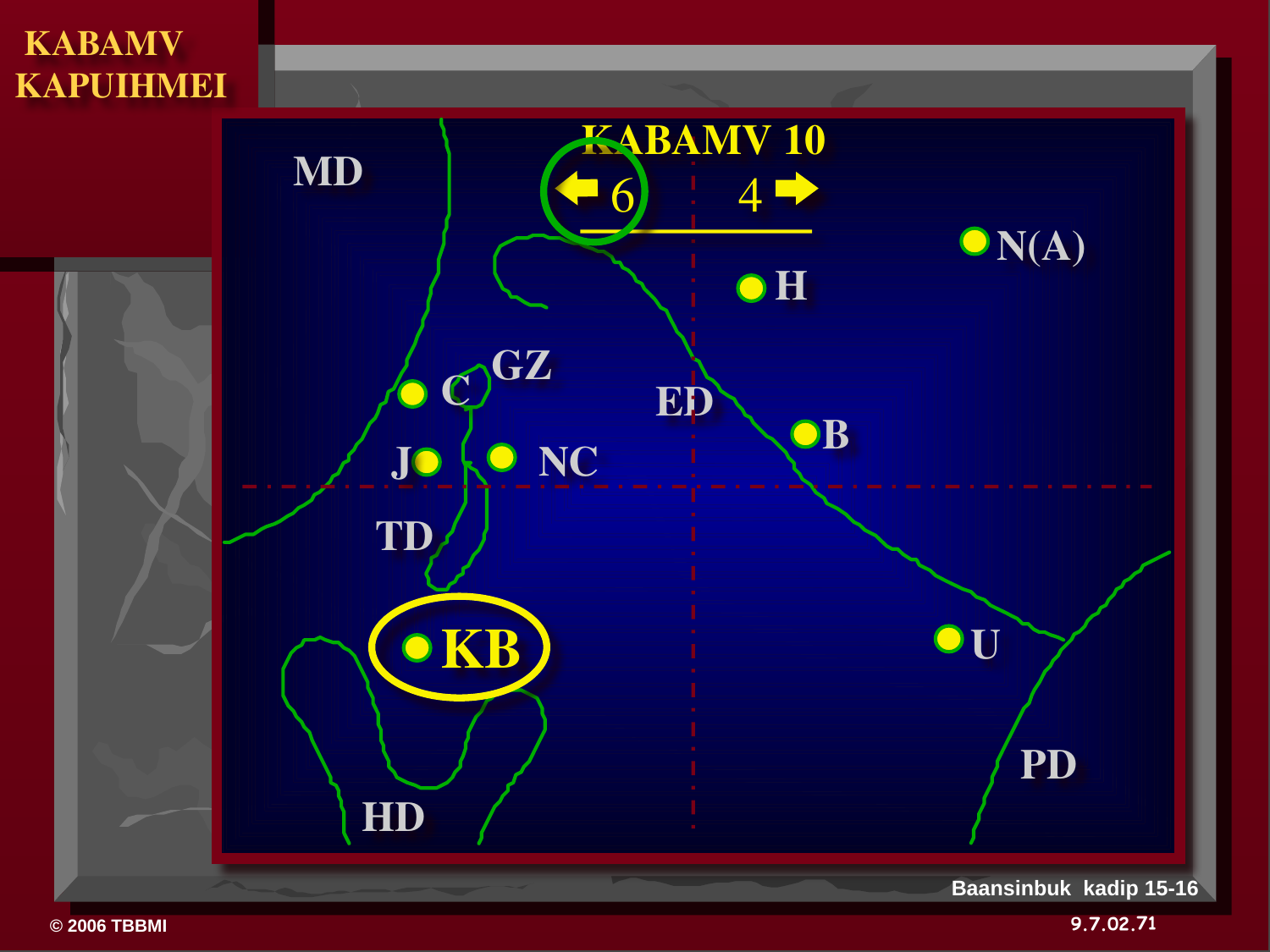

KABAMV 10

MD

6
4

N(A)

H

GZ
C

ED

B

J
NC

TD

KB

U

PD
HD

Baansinbuk  kadip 15-16
71